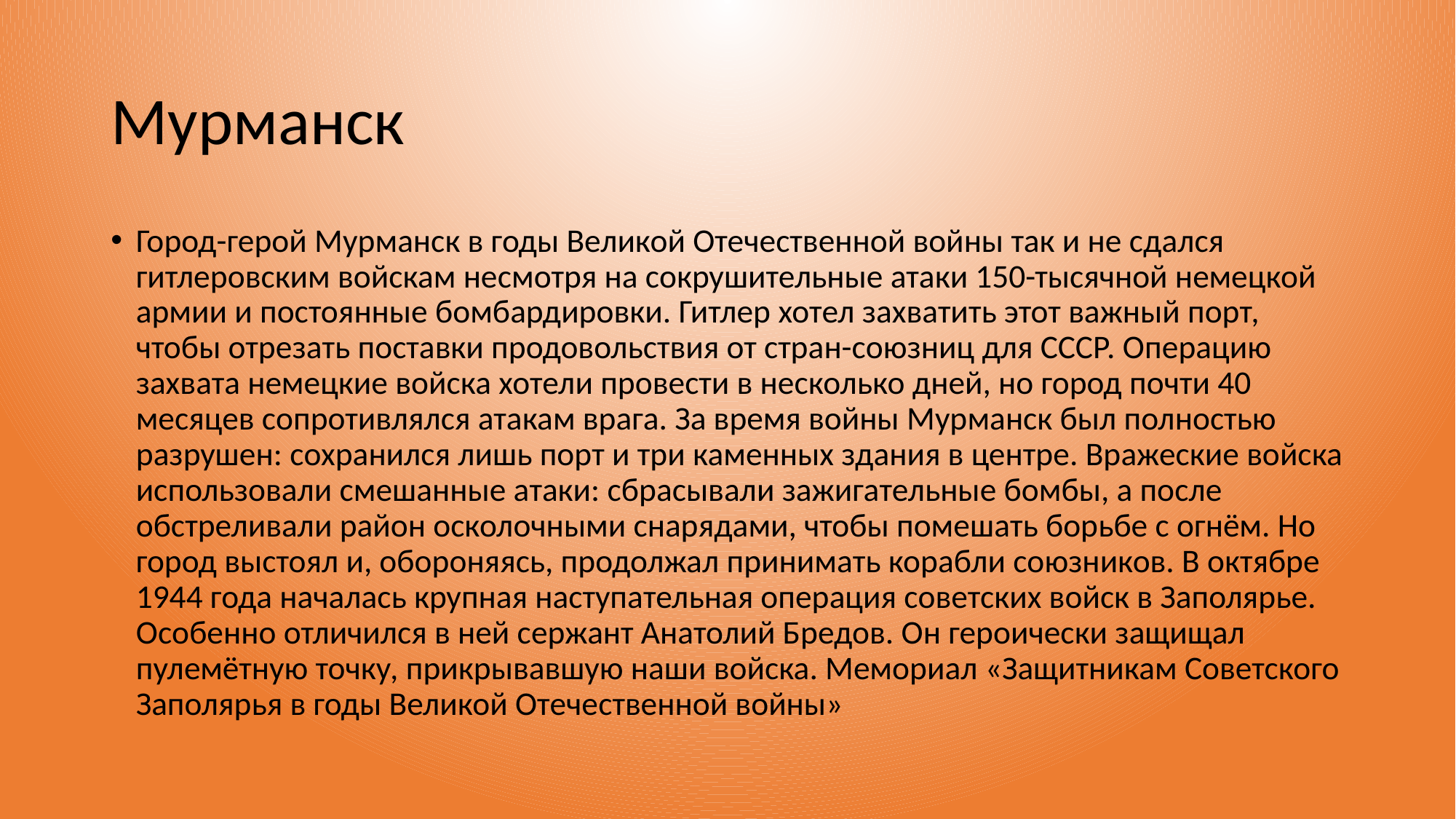

# Мурманск
Город-герой Мурманск в годы Великой Отечественной войны так и не сдался гитлеровским войскам несмотря на сокрушительные атаки 150-тысячной немецкой армии и постоянные бомбардировки. Гитлер хотел захватить этот важный порт, чтобы отрезать поставки продовольствия от стран-союзниц для СССР. Операцию захвата немецкие войска хотели провести в несколько дней, но город почти 40 месяцев сопротивлялся атакам врага. За время войны Мурманск был полностью разрушен: сохранился лишь порт и три каменных здания в центре. Вражеские войска использовали смешанные атаки: сбрасывали зажигательные бомбы, а после обстреливали район осколочными снарядами, чтобы помешать борьбе с огнём. Но город выстоял и, обороняясь, продолжал принимать корабли союзников. В октябре 1944 года началась крупная наступательная операция советских войск в Заполярье. Особенно отличился в ней сержант Анатолий Бредов. Он героически защищал пулемётную точку, прикрывавшую наши войска. Мемориал «Защитникам Советского Заполярья в годы Великой Отечественной войны»